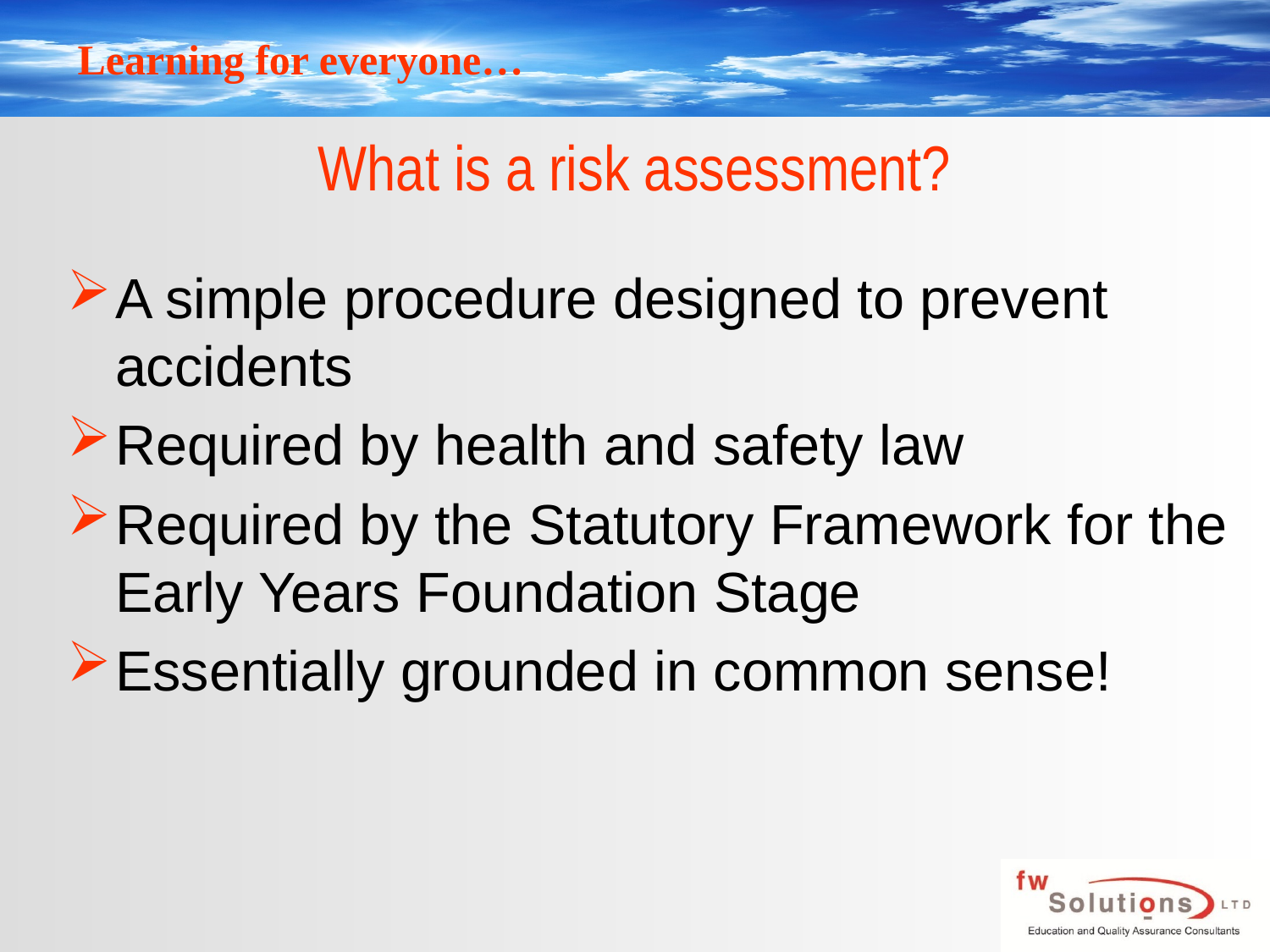

What is a risk assessment?
A simple procedure designed to prevent accidents
Required by health and safety law
Required by the Statutory Framework for the Early Years Foundation Stage
Essentially grounded in common sense!